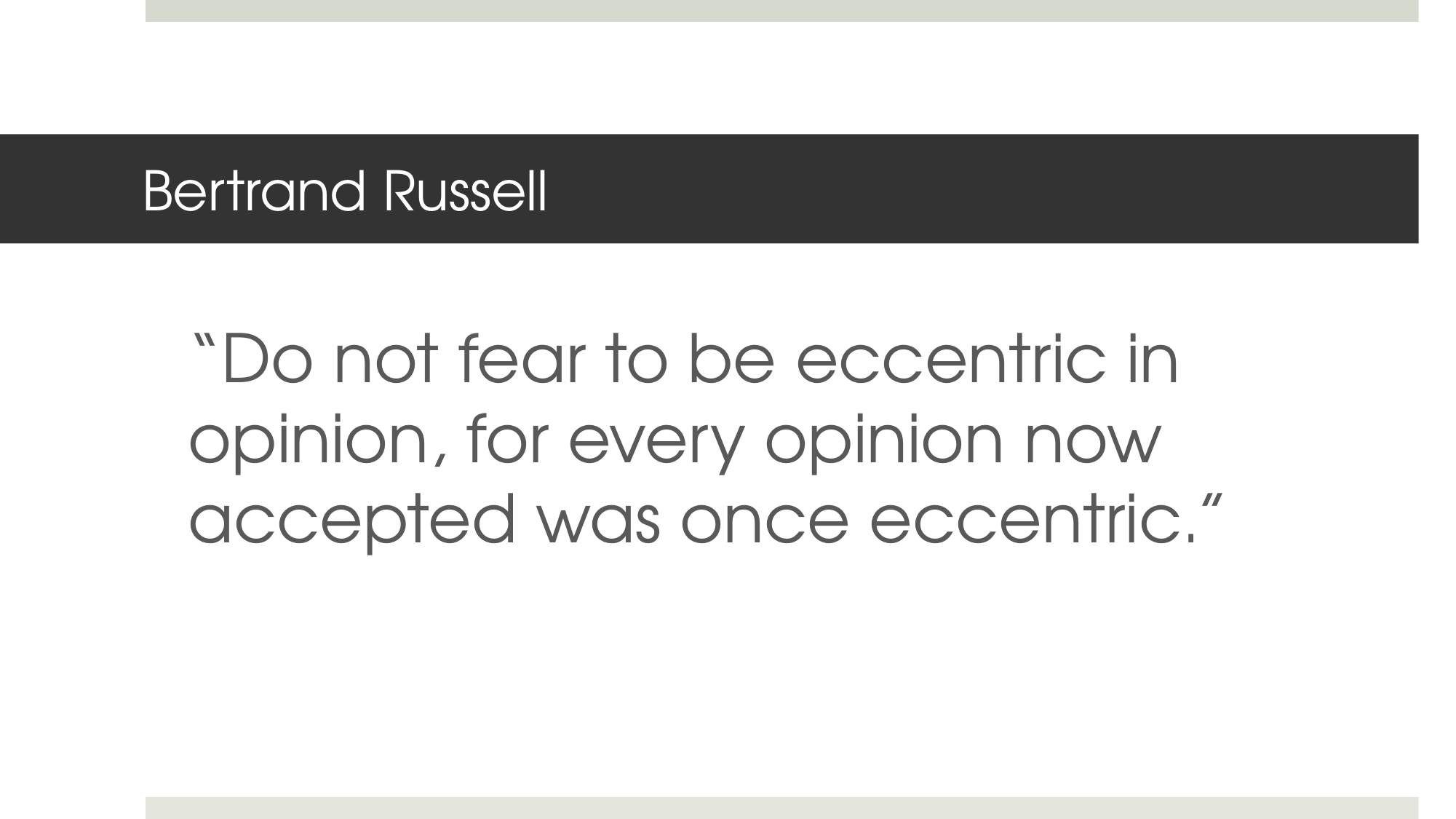

# Bertrand Russell
“Do not fear to be eccentric in opinion, for every opinion now accepted was once eccentric.”